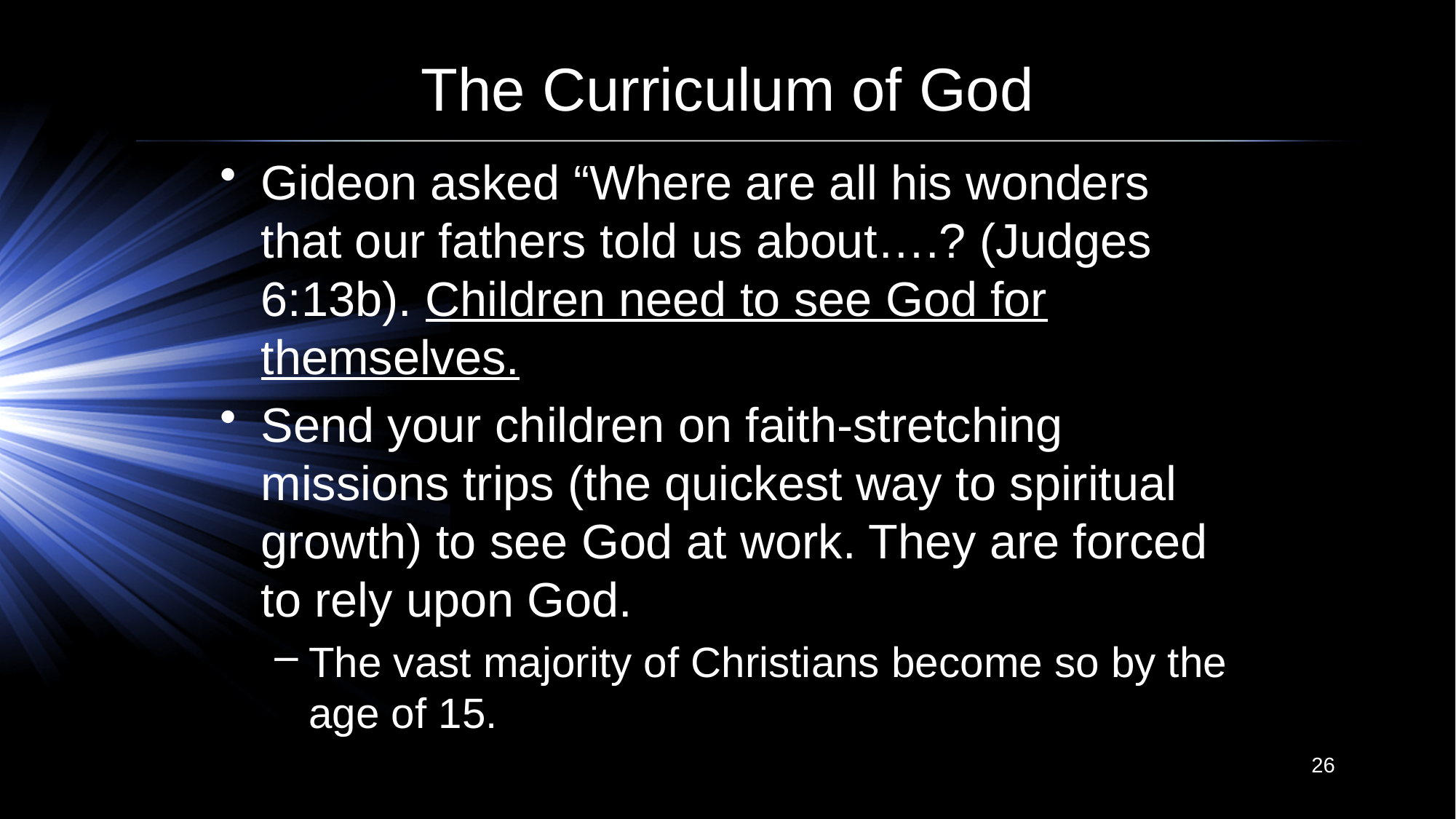

# The Curriculum of God
Gideon asked “Where are all his wonders that our fathers told us about….? (Judges 6:13b). Children need to see God for themselves.
Send your children on faith-stretching missions trips (the quickest way to spiritual growth) to see God at work. They are forced to rely upon God.
The vast majority of Christians become so by the age of 15.

26